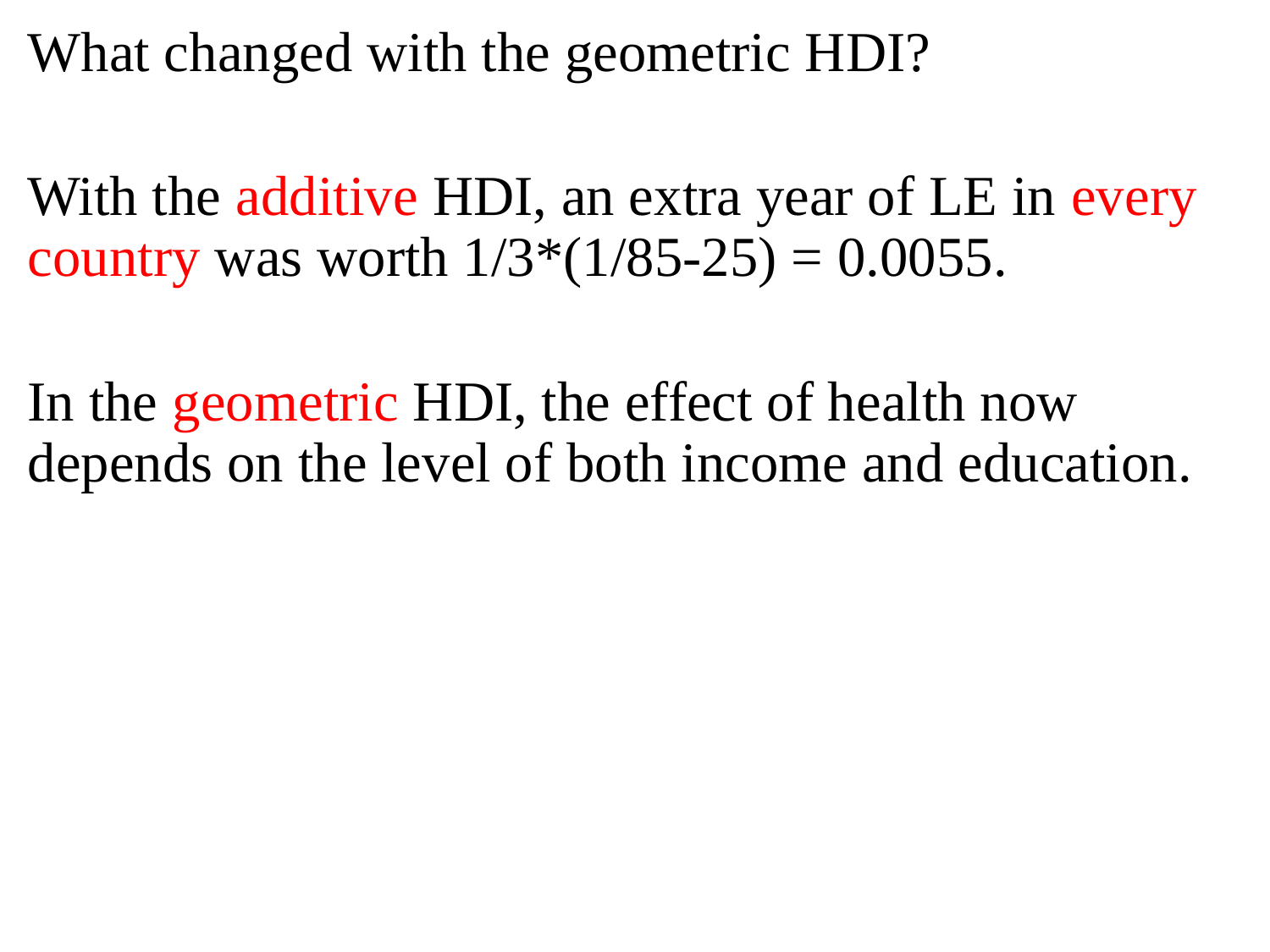

What changed with the geometric HDI?

With the additive HDI, an extra year of LE in every country was worth 1/3*(1/85-25) = 0.0055.

In the geometric HDI, the effect of health now depends on the level of both income and education.